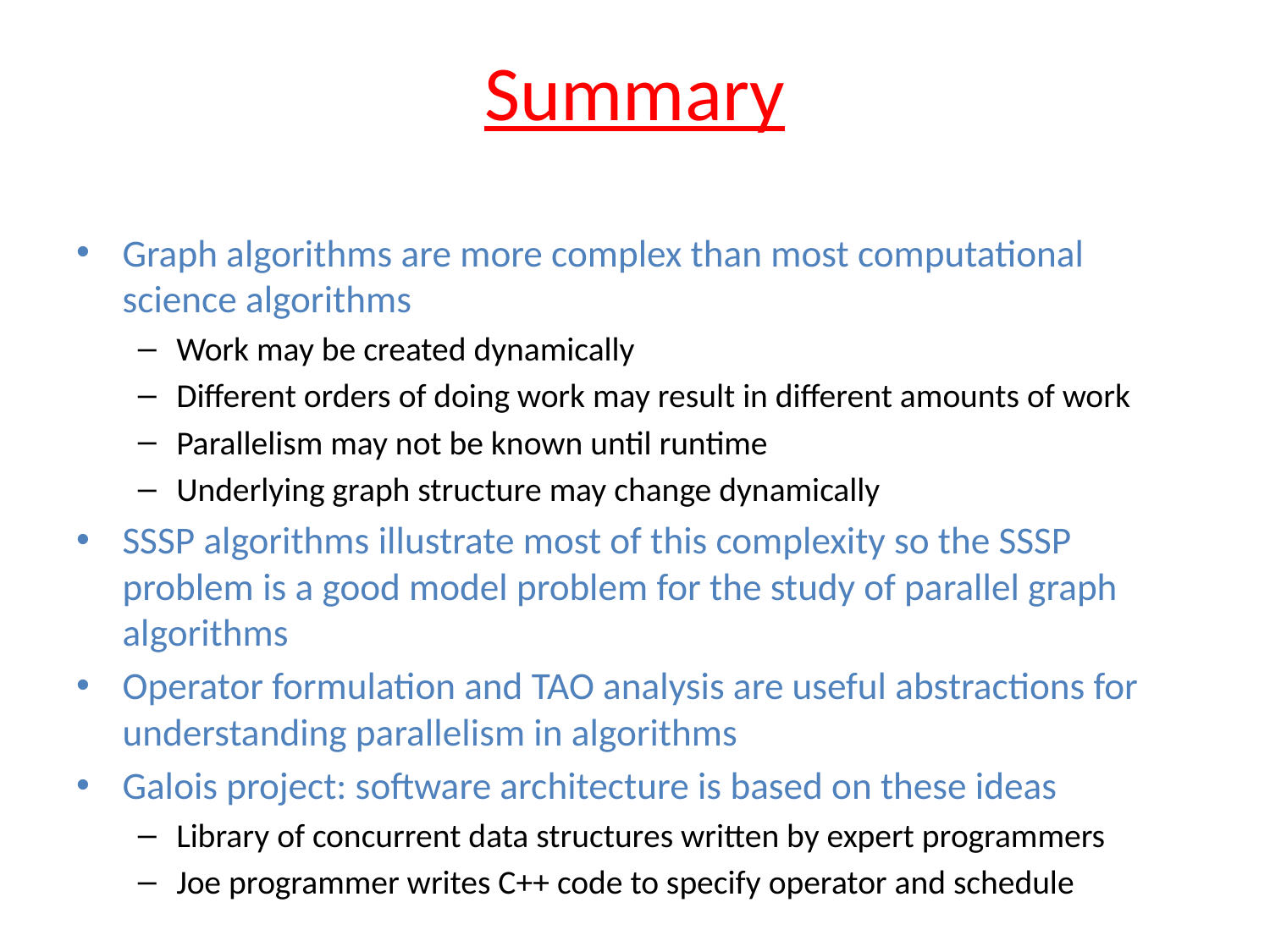

# Summary
Graph algorithms are more complex than most computational science algorithms
Work may be created dynamically
Different orders of doing work may result in different amounts of work
Parallelism may not be known until runtime
Underlying graph structure may change dynamically
SSSP algorithms illustrate most of this complexity so the SSSP problem is a good model problem for the study of parallel graph algorithms
Operator formulation and TAO analysis are useful abstractions for understanding parallelism in algorithms
Galois project: software architecture is based on these ideas
Library of concurrent data structures written by expert programmers
Joe programmer writes C++ code to specify operator and schedule